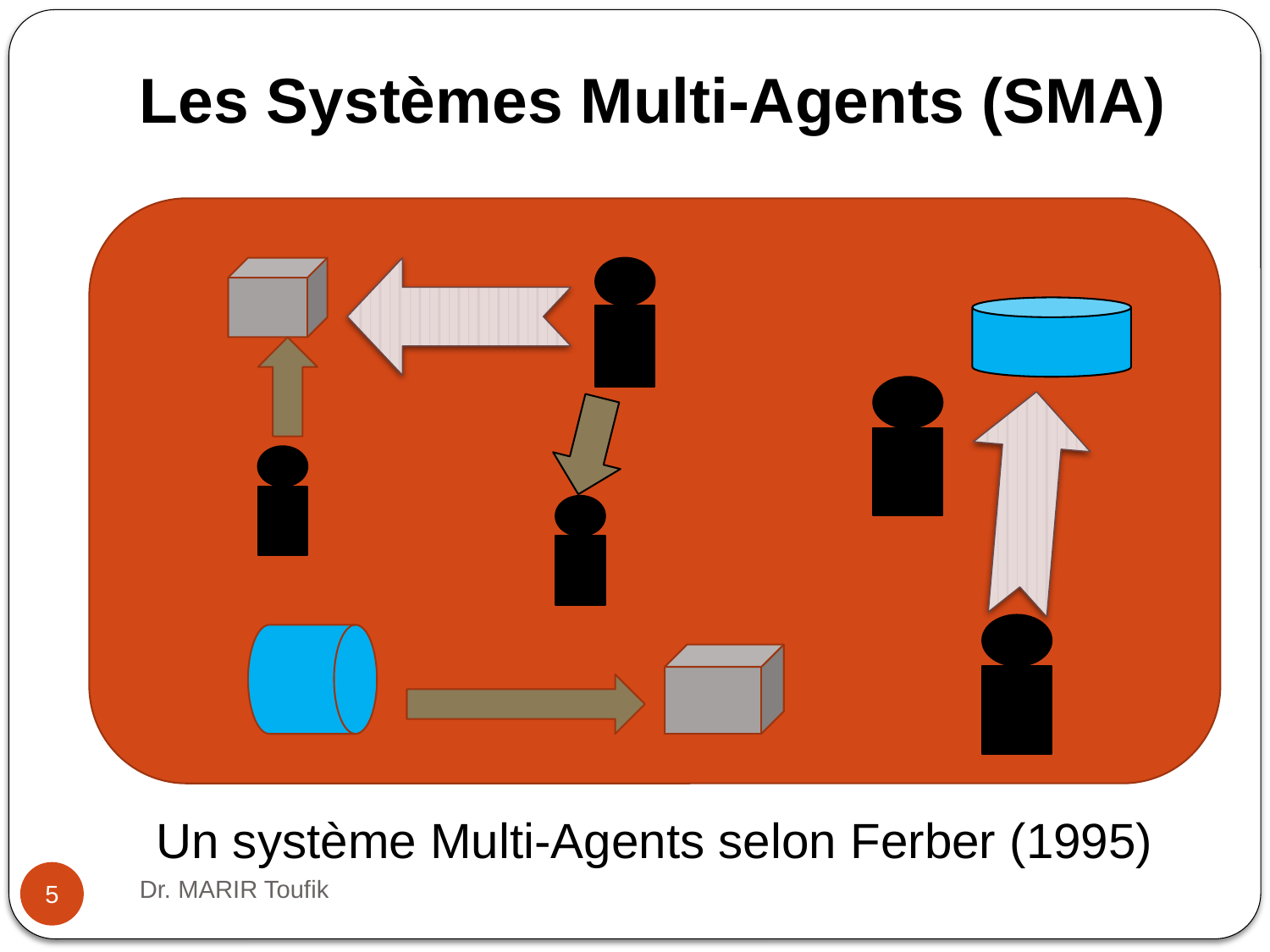

# Les Systèmes Multi-Agents (SMA)

Un système Multi-Agents selon Ferber (1995)
Dr. MARIR Toufik
5